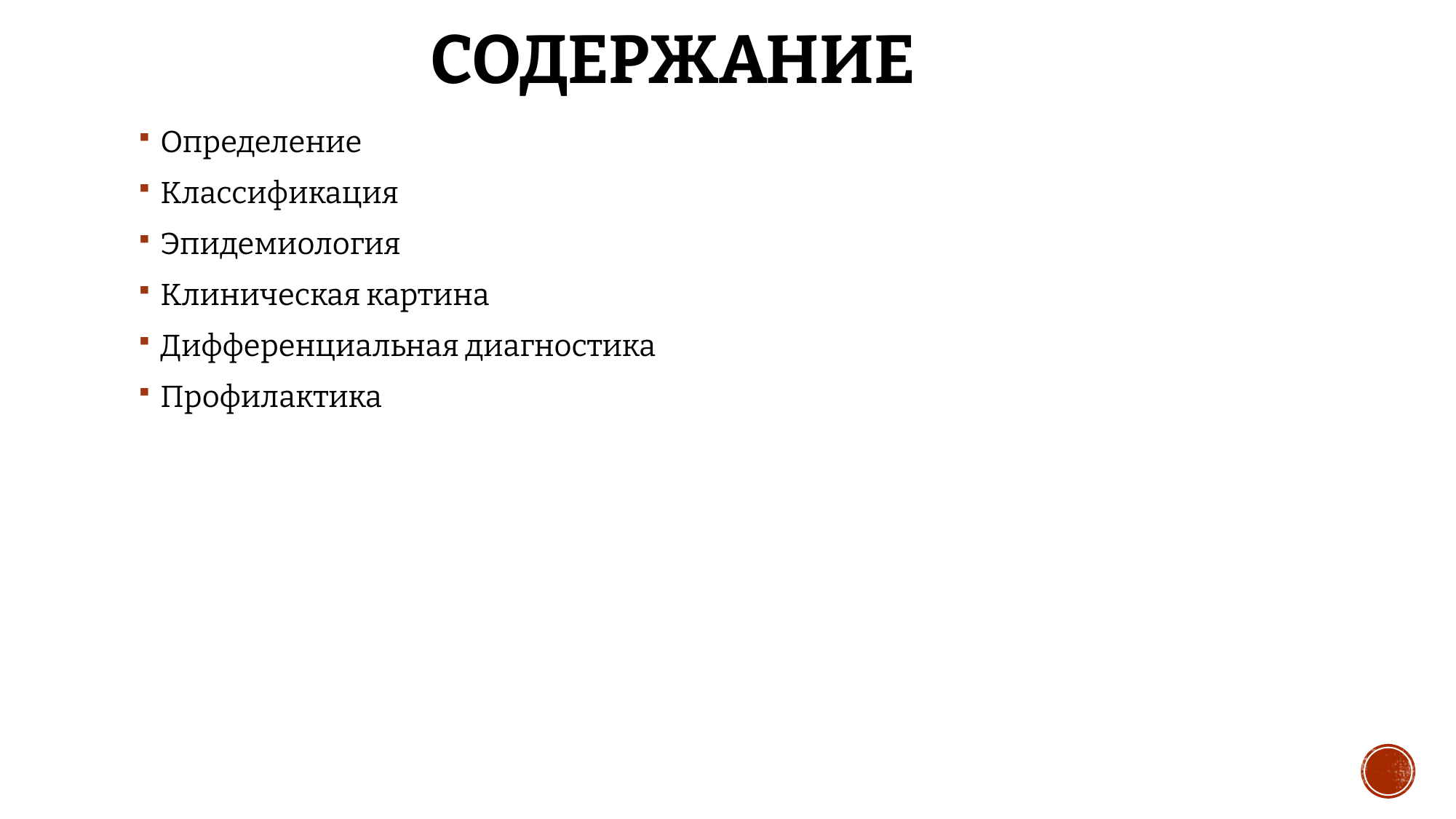

# Содержание
Определение
Классификация
Эпидемиология
Клиническая картина
Дифференциальная диагностика
Профилактика